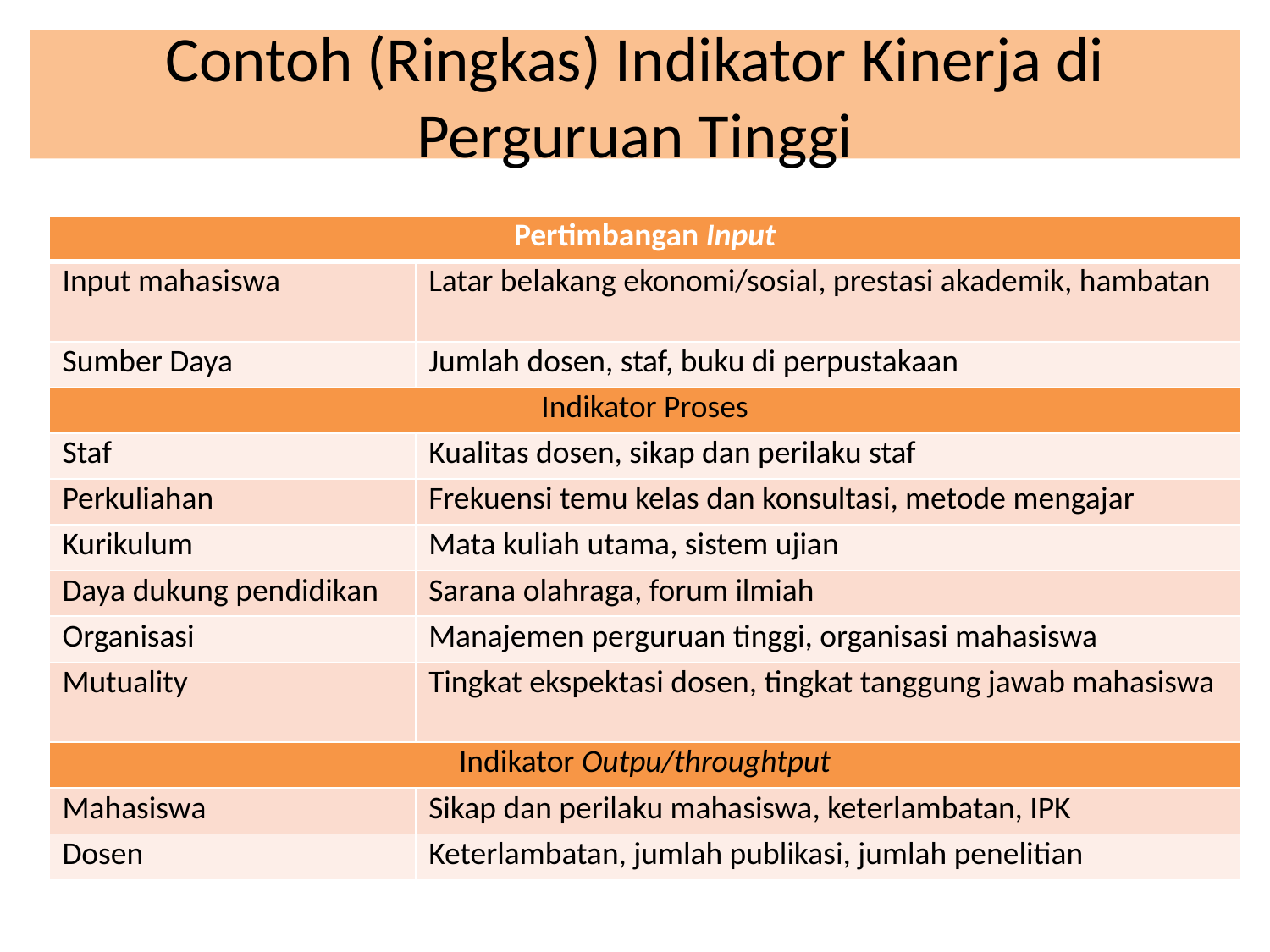

# Contoh (Ringkas) Indikator Kinerja di Perguruan Tinggi
| Pertimbangan Input |  |
| --- | --- |
| Input mahasiswa | Latar belakang ekonomi/sosial, prestasi akademik, hambatan |
| Sumber Daya | Jumlah dosen, staf, buku di perpustakaan |
| Indikator Proses |  |
| Staf | Kualitas dosen, sikap dan perilaku staf |
| Perkuliahan | Frekuensi temu kelas dan konsultasi, metode mengajar |
| Kurikulum | Mata kuliah utama, sistem ujian |
| Daya dukung pendidikan | Sarana olahraga, forum ilmiah |
| Organisasi | Manajemen perguruan tinggi, organisasi mahasiswa |
| Mutuality | Tingkat ekspektasi dosen, tingkat tanggung jawab mahasiswa |
| Indikator Outpu/throughtput |  |
| Mahasiswa | Sikap dan perilaku mahasiswa, keterlambatan, IPK |
| Dosen | Keterlambatan, jumlah publikasi, jumlah penelitian |